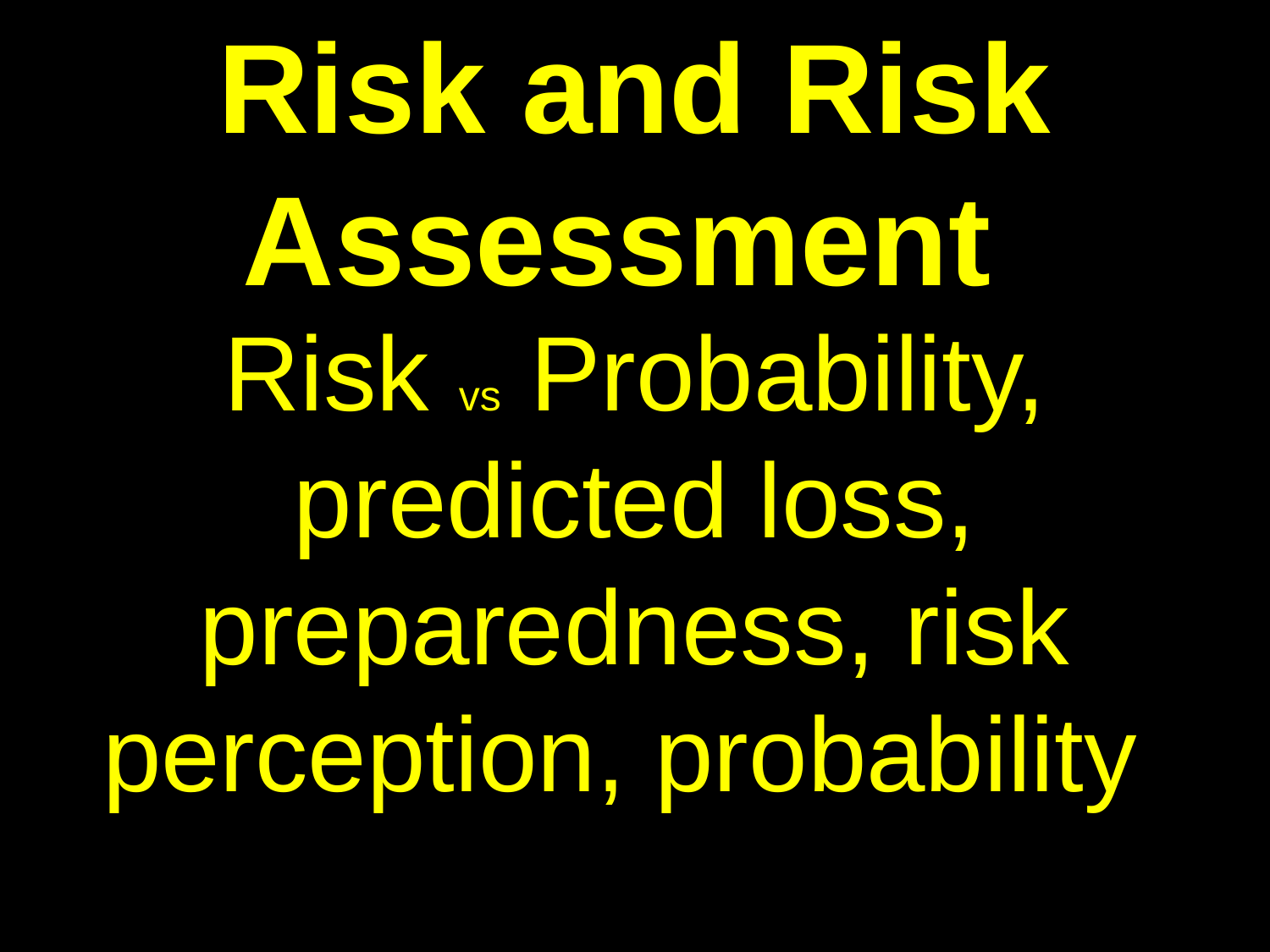

Risk and Risk Assessment
Risk vs Probability, predicted loss, preparedness, risk perception, probability